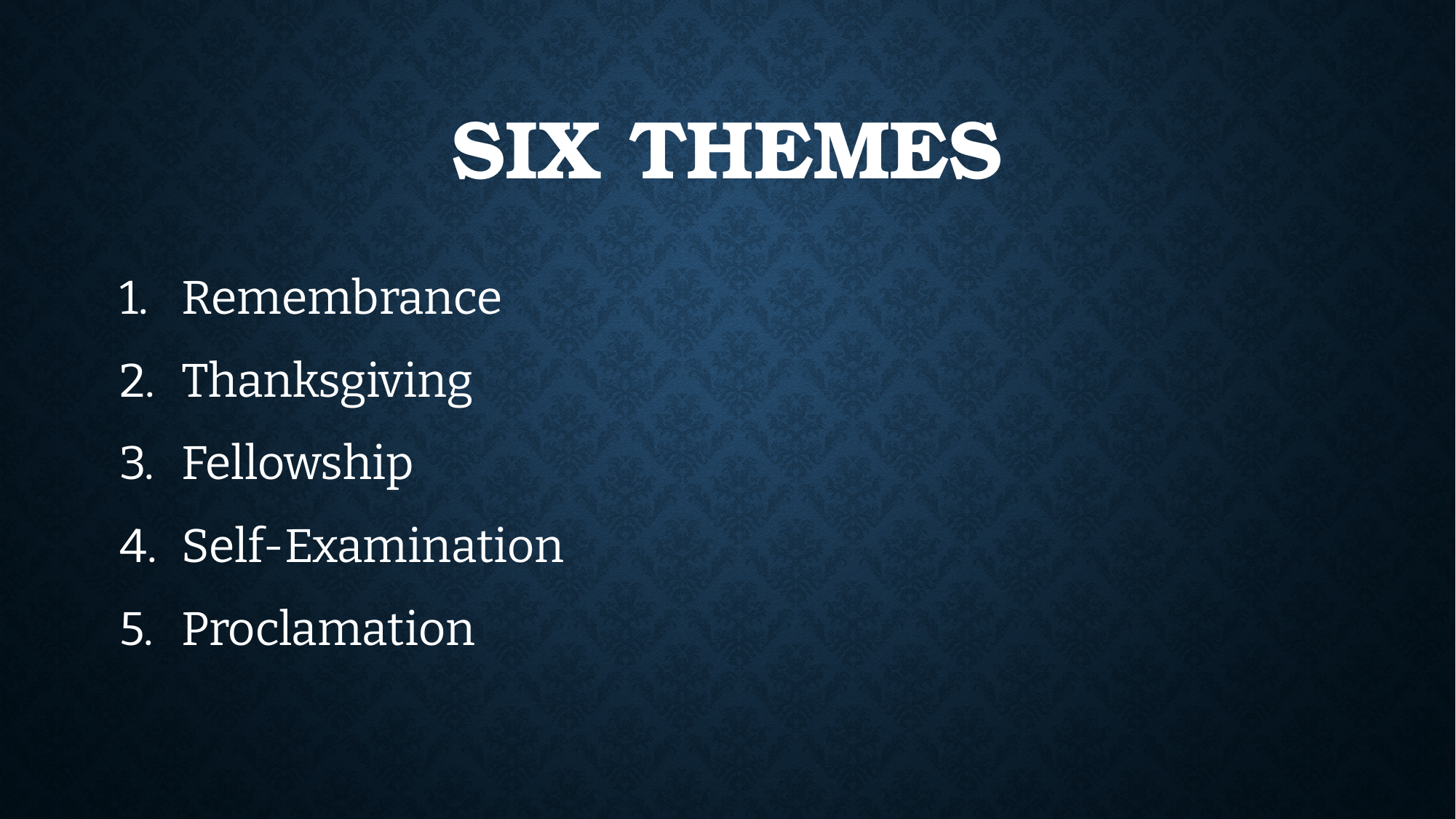

# Six Themes
Remembrance
Thanksgiving
Fellowship
Self-Examination
Proclamation